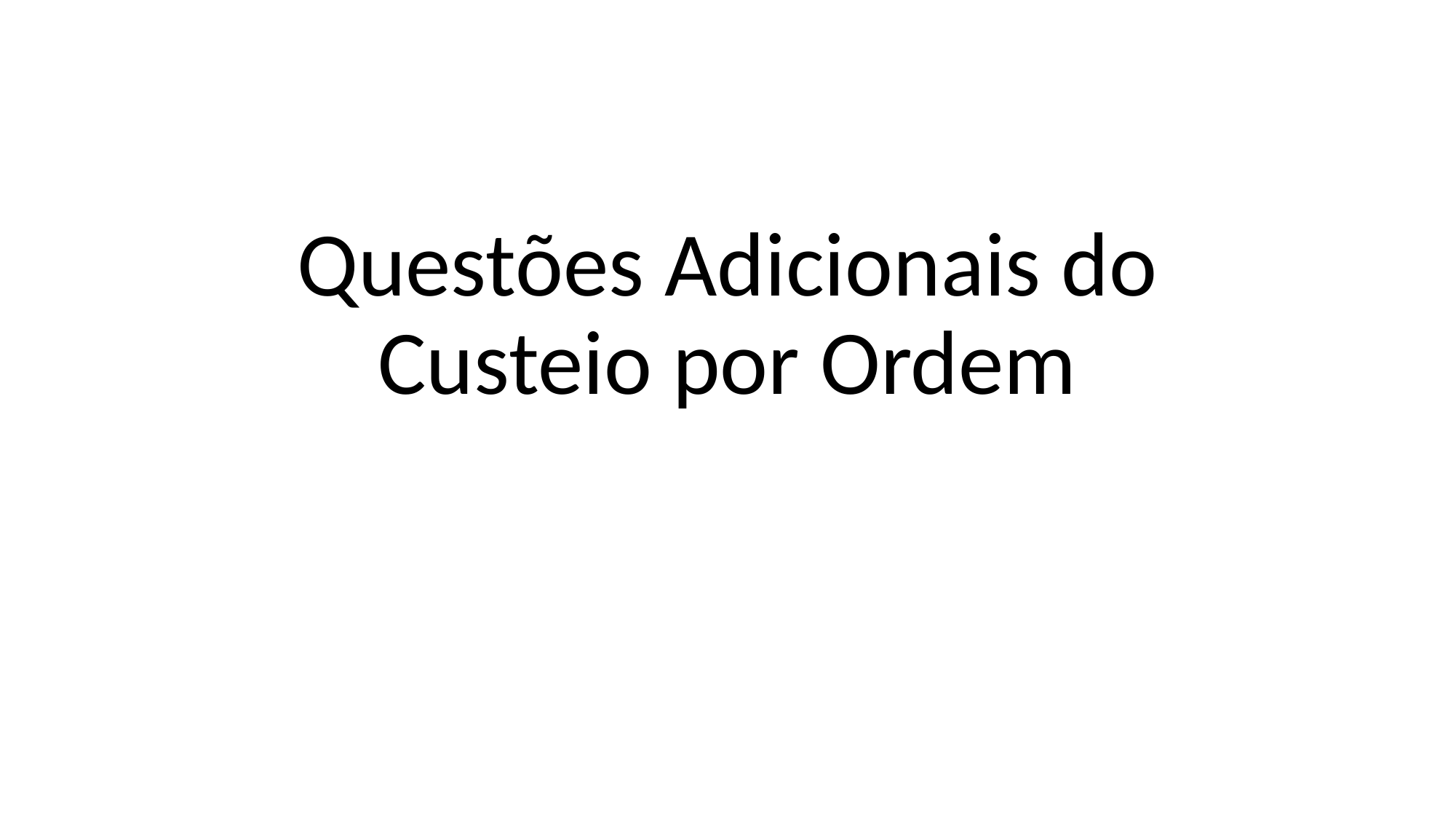

# Questões Adicionais do Custeio por Ordem